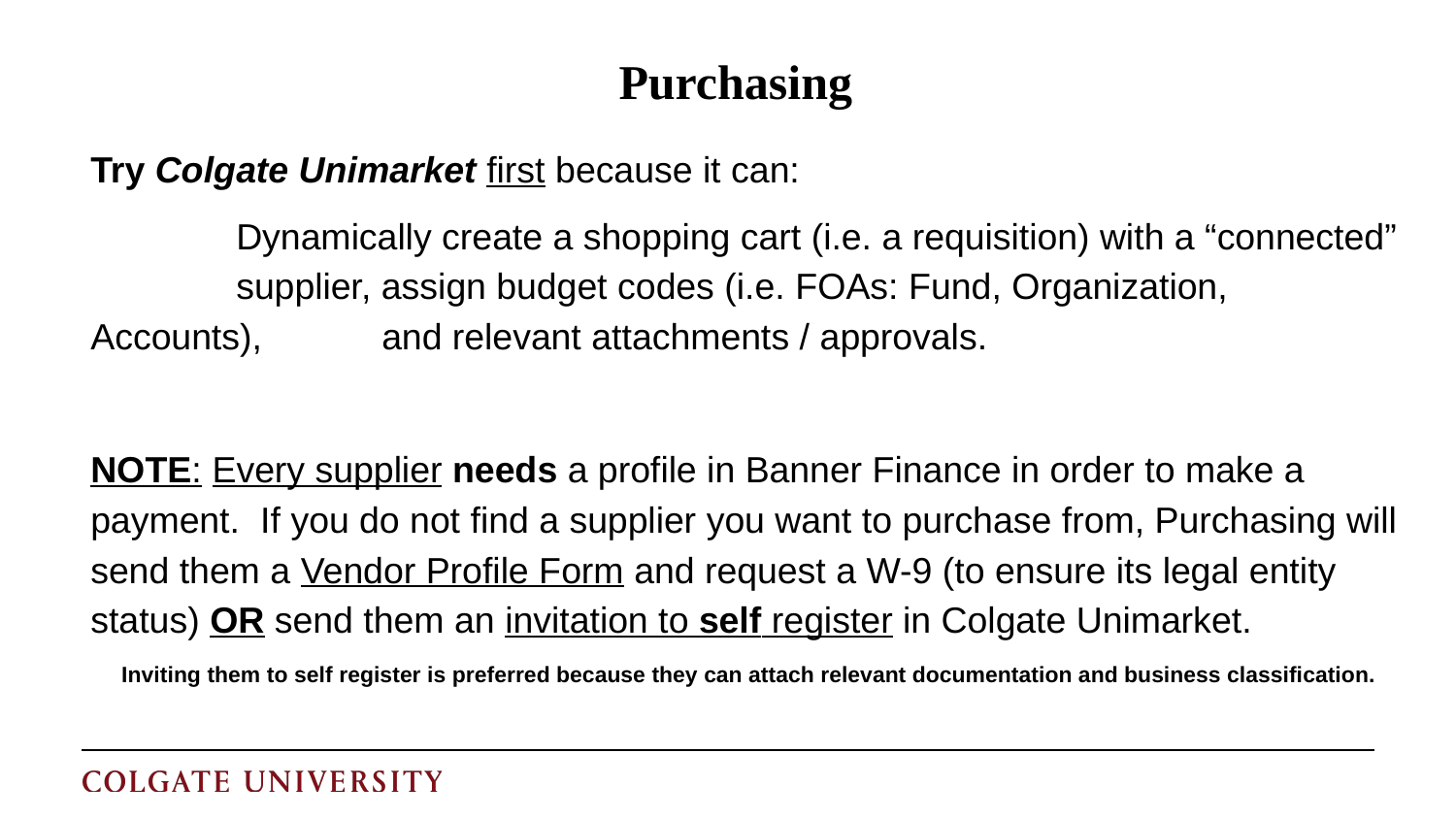

# Purchasing
Try Colgate Unimarket first because it can:
	Dynamically create a shopping cart (i.e. a requisition) with a “connected” 	supplier, assign budget codes (i.e. FOAs: Fund, Organization, Accounts), 	and relevant attachments / approvals.

NOTE: Every supplier needs a profile in Banner Finance in order to make a payment.  If you do not find a supplier you want to purchase from, Purchasing will send them a Vendor Profile Form and request a W-9 (to ensure its legal entity status) OR send them an invitation to self register in Colgate Unimarket.
Inviting them to self register is preferred because they can attach relevant documentation and business classification.